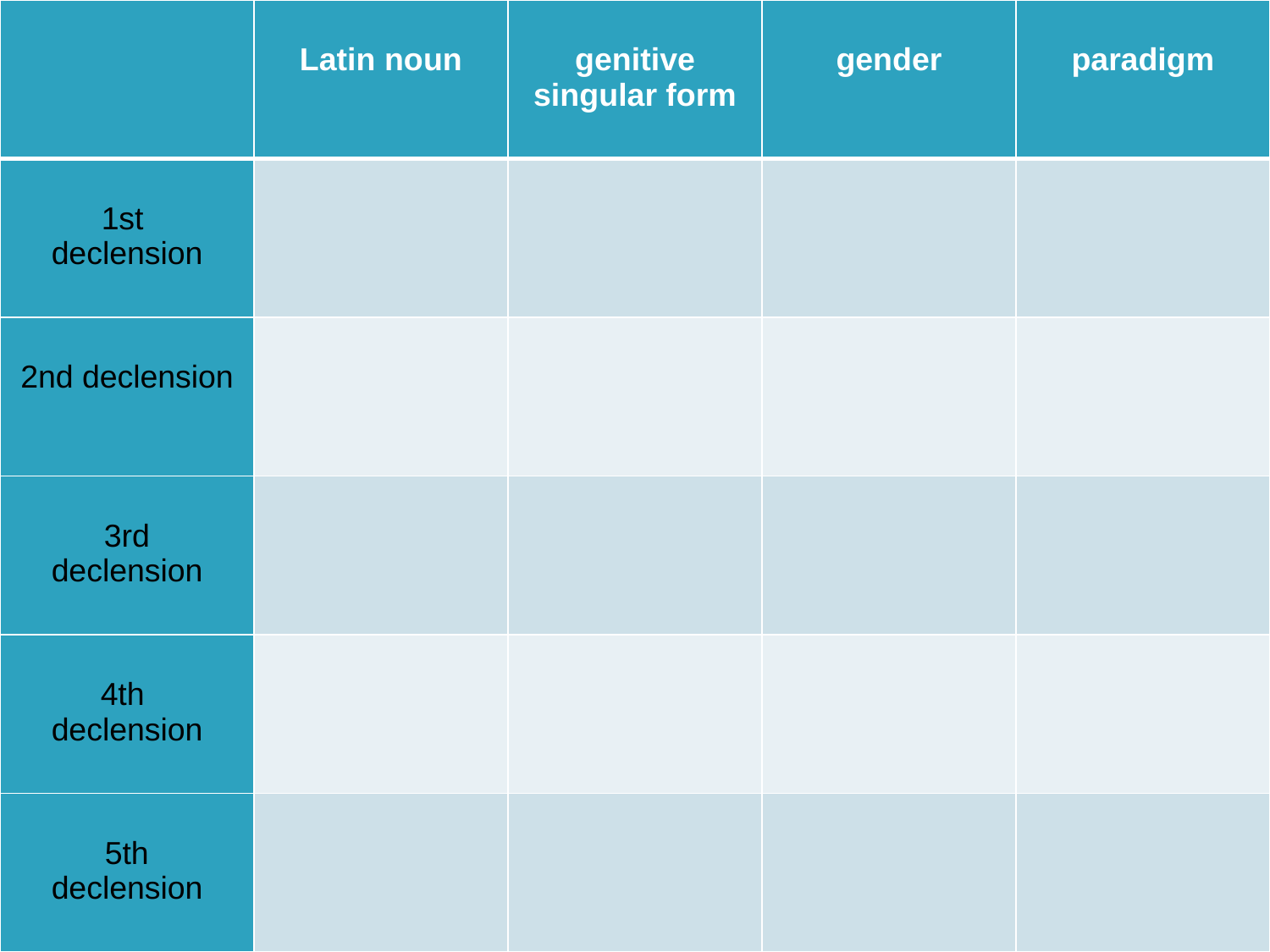

|  | Latin noun | genitive singular form | gender | paradigm |
| --- | --- | --- | --- | --- |
| 1st declension |  |  |  |  |
| 2nd declension |  |  |  |  |
| 3rd declension |  |  |  |  |
| 4th declension |  |  |  |  |
| 5th declension |  |  |  |  |